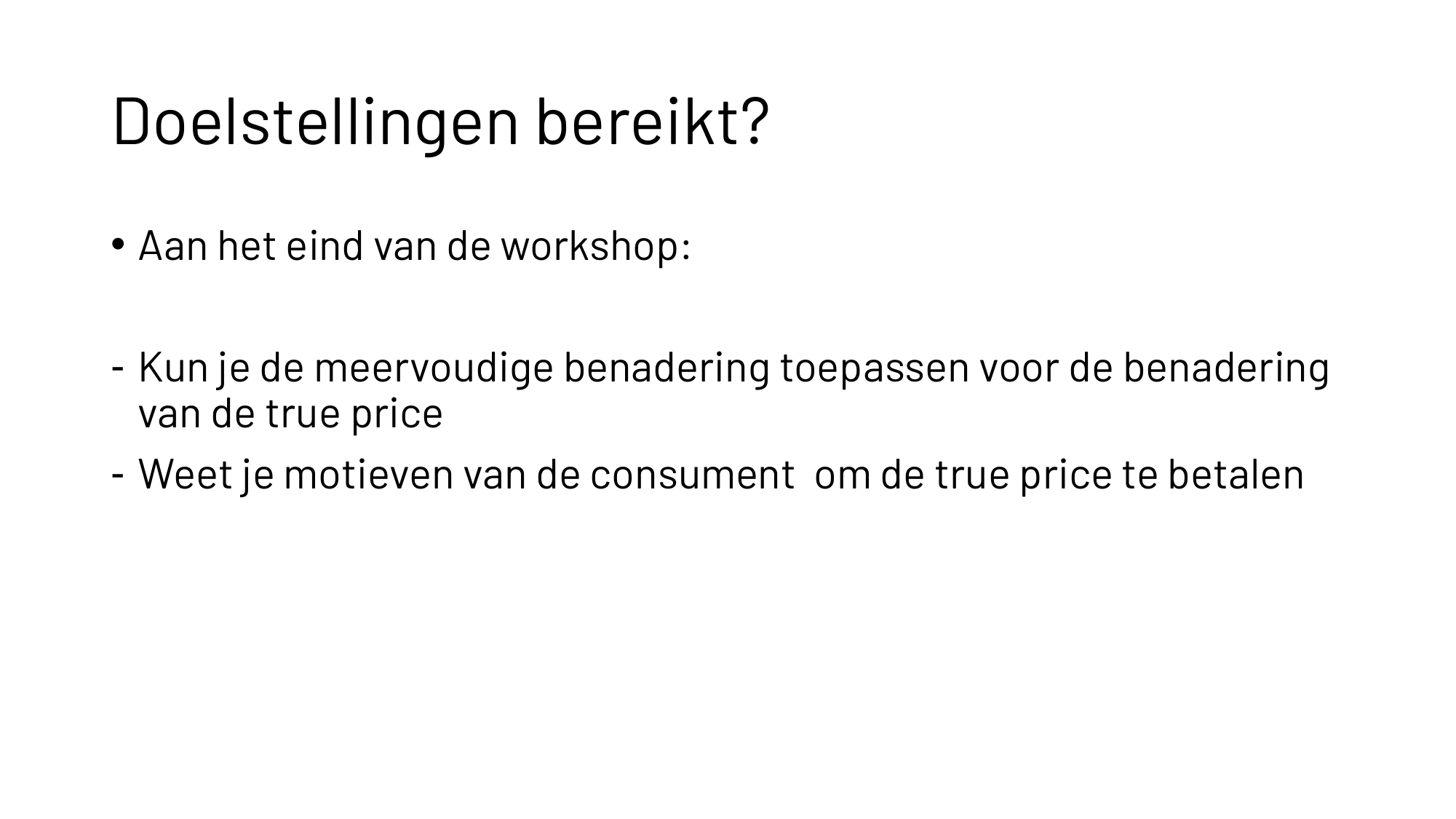

# Doelstellingen bereikt?
Aan het eind van de workshop:

Kun je de meervoudige benadering toepassen voor de benadering van de true price
Weet je motieven van de consument  om de true price te betalen